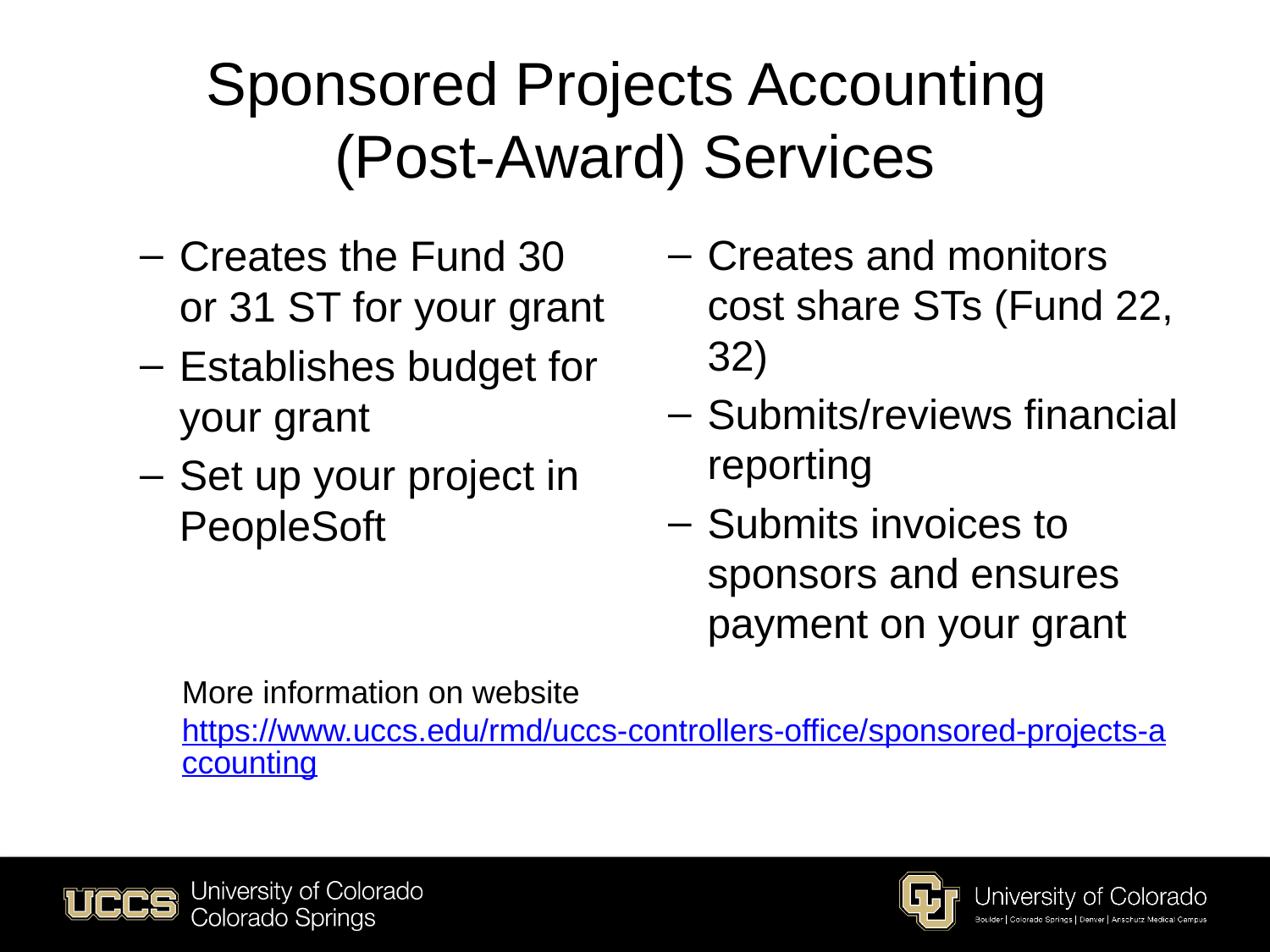

# Sponsored Projects Accounting (Post-Award) Services
Creates the Fund 30 or 31 ST for your grant
Establishes budget for your grant
Set up your project in PeopleSoft

Creates and monitors cost share STs (Fund 22, 32)
Submits/reviews financial reporting
Submits invoices to sponsors and ensures payment on your grant

More information on website https://www.uccs.edu/rmd/uccs-controllers-office/sponsored-projects-accounting